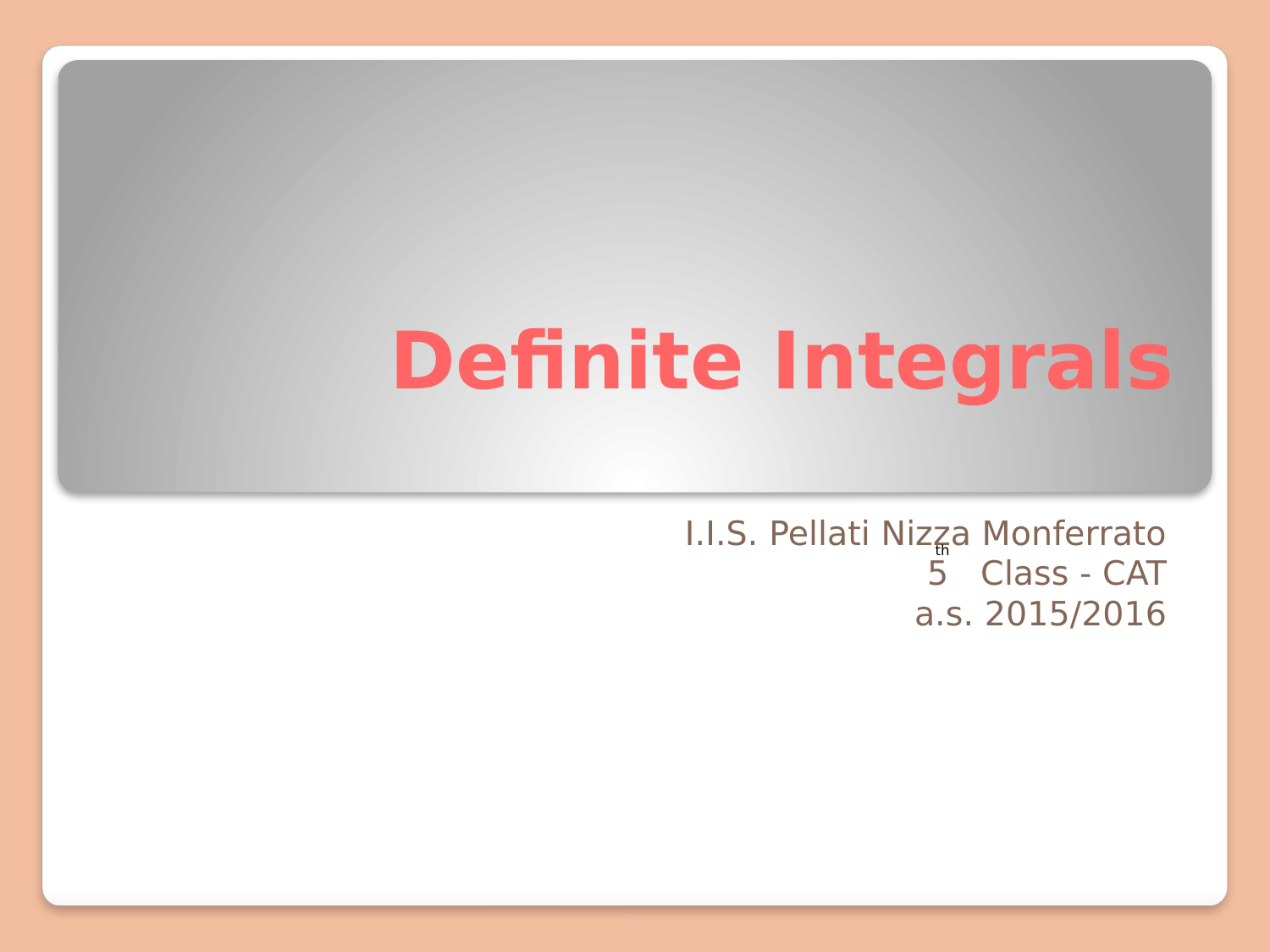

# Definite Integrals
I.I.S. Pellati Nizza Monferrato
5   Class - CAT
a.s. 2015/2016

th